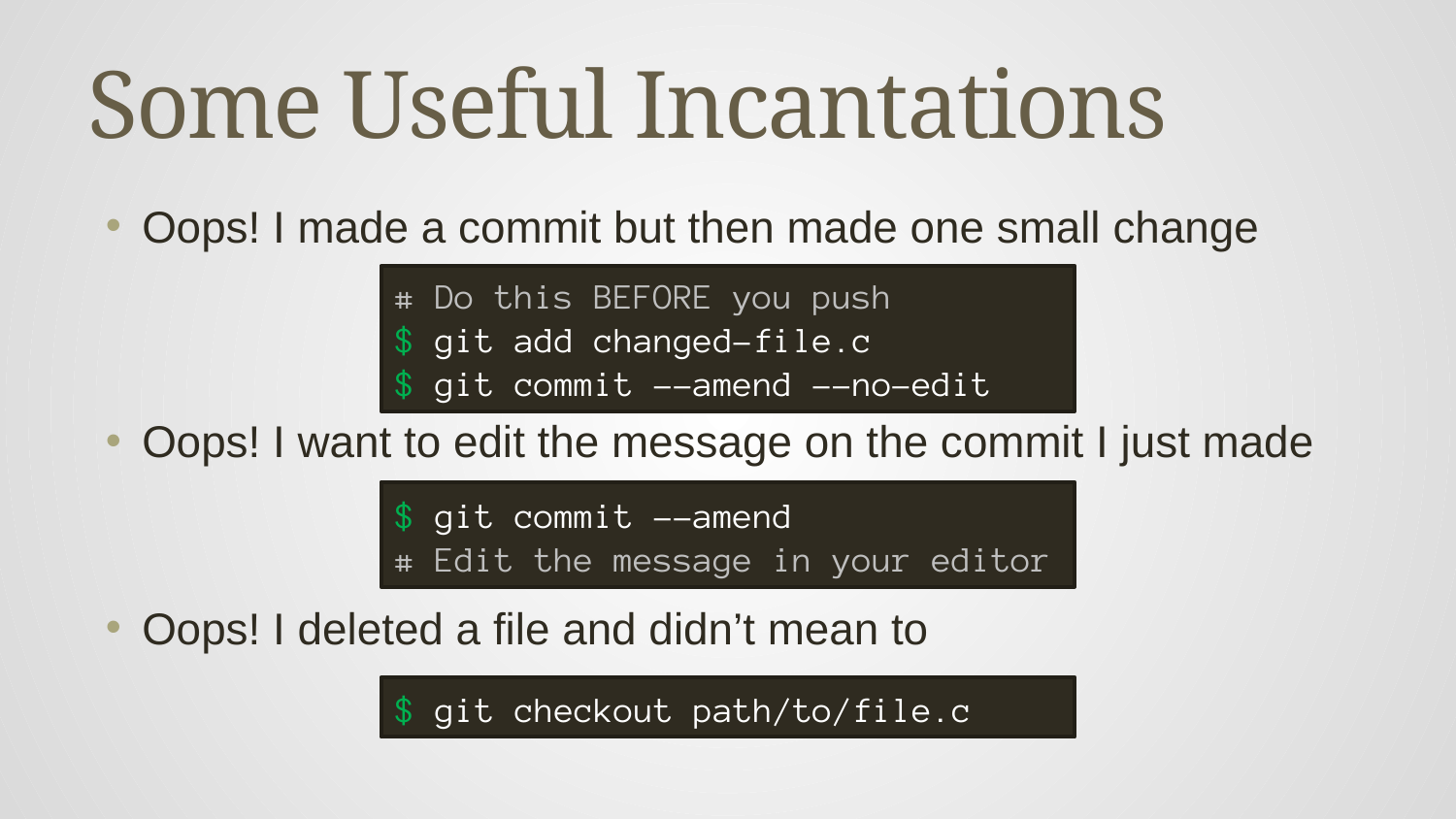

# Some Useful Incantations
Oops! I made a commit but then made one small change

Oops! I want to edit the message on the commit I just made

Oops! I deleted a file and didn’t mean to
# Do this BEFORE you push
$ git add changed-file.c
$ git commit --amend --no-edit
$ git commit --amend
# Edit the message in your editor
$ git checkout path/to/file.c